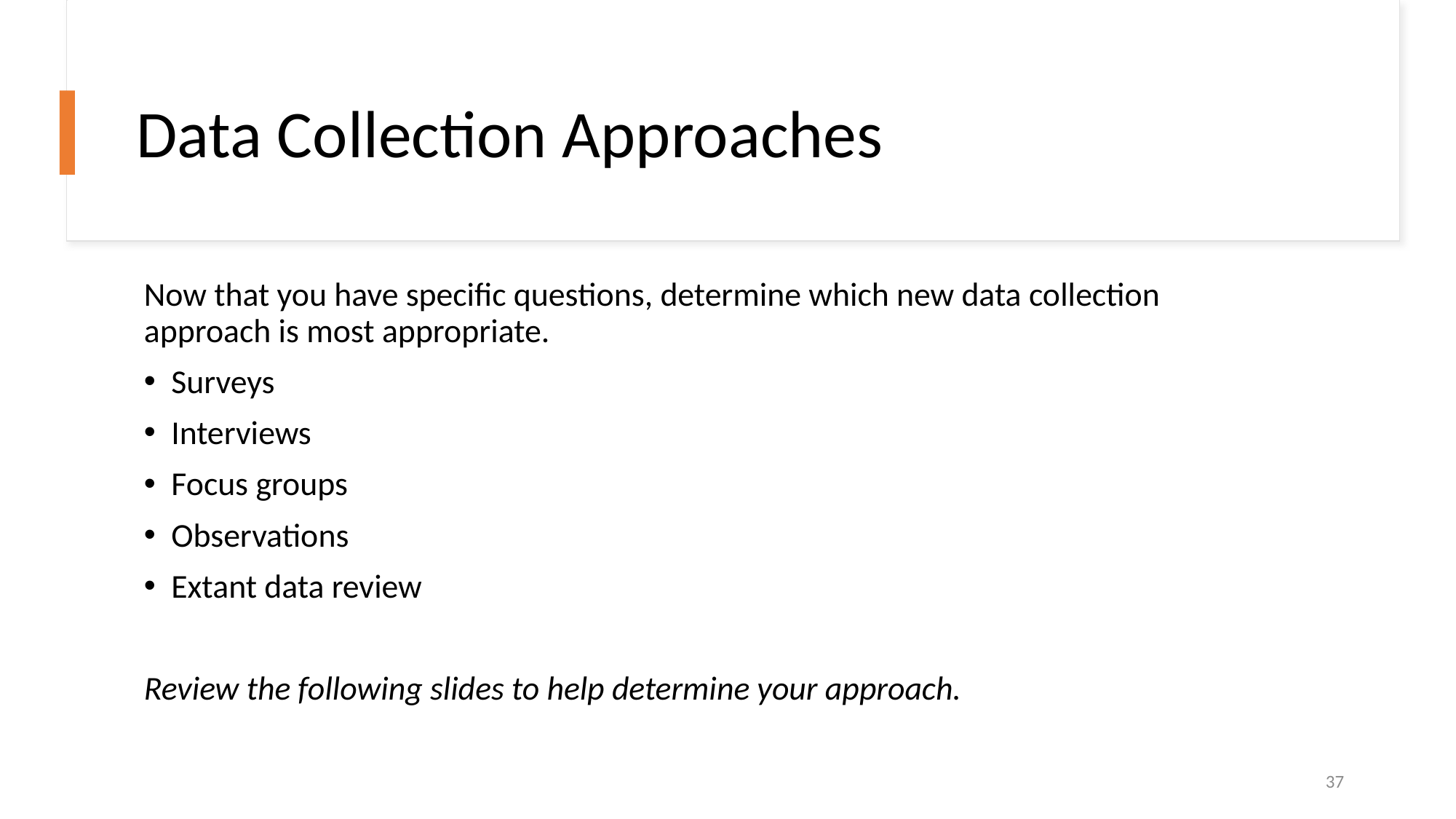

# Data Collection Approaches

Now that you have specific questions, determine which new data collection approach is most appropriate.
Surveys
Interviews
Focus groups
Observations
Extant data review

Review the following slides to help determine your approach.

37